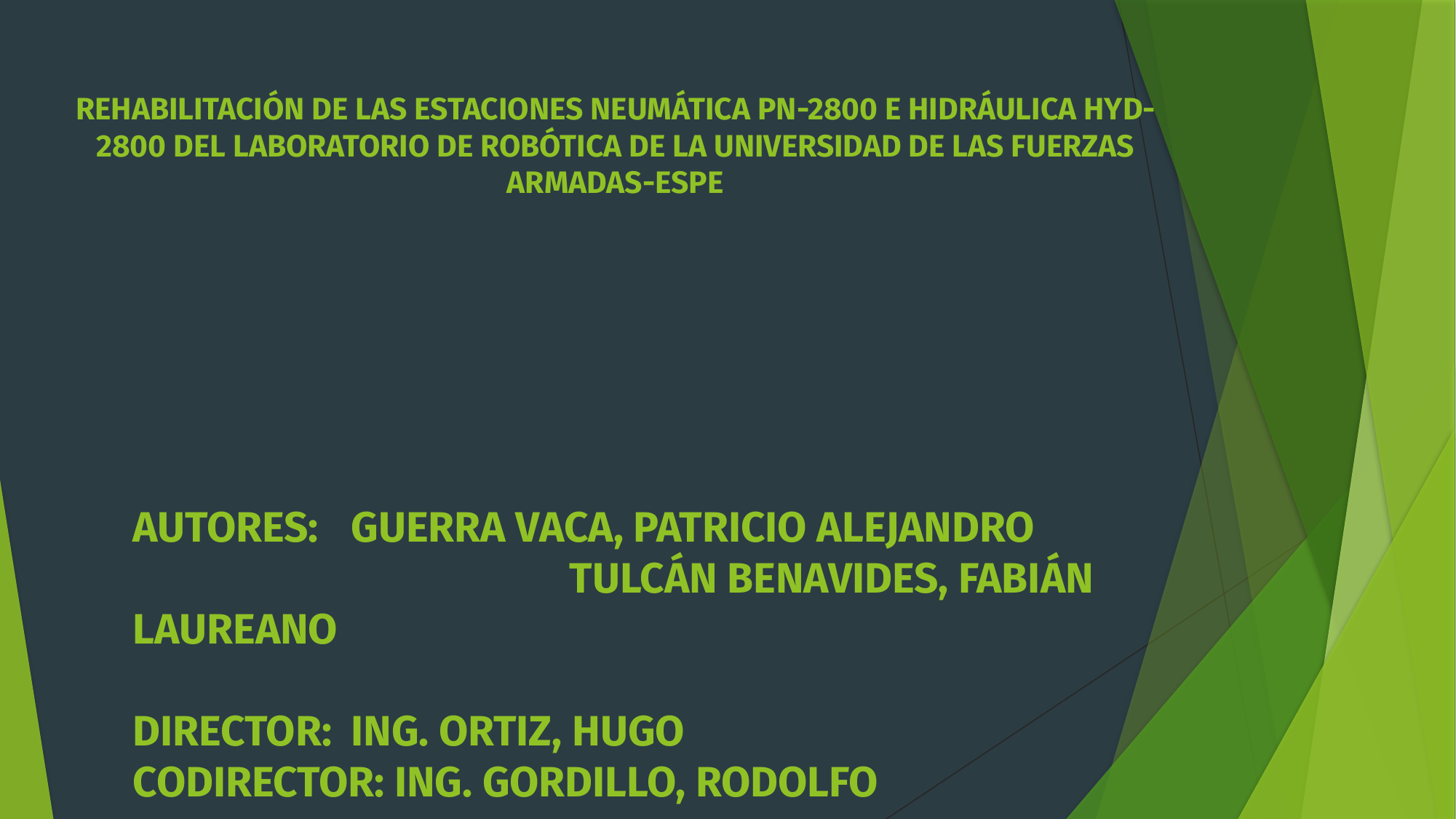

# REHABILITACIÓN DE LAS ESTACIONES NEUMÁTICA PN-2800 E HIDRÁULICA HYD-2800 DEL LABORATORIO DE ROBÓTICA DE LA UNIVERSIDAD DE LAS FUERZAS ARMADAS-ESPE
AUTORES: 	GUERRA VACA, PATRICIO ALEJANDRO
				TULCÁN BENAVIDES, FABIÁN LAUREANO

DIRECTOR: 	ING. ORTIZ, HUGO
CODIRECTOR: ING. GORDILLO, RODOLFO